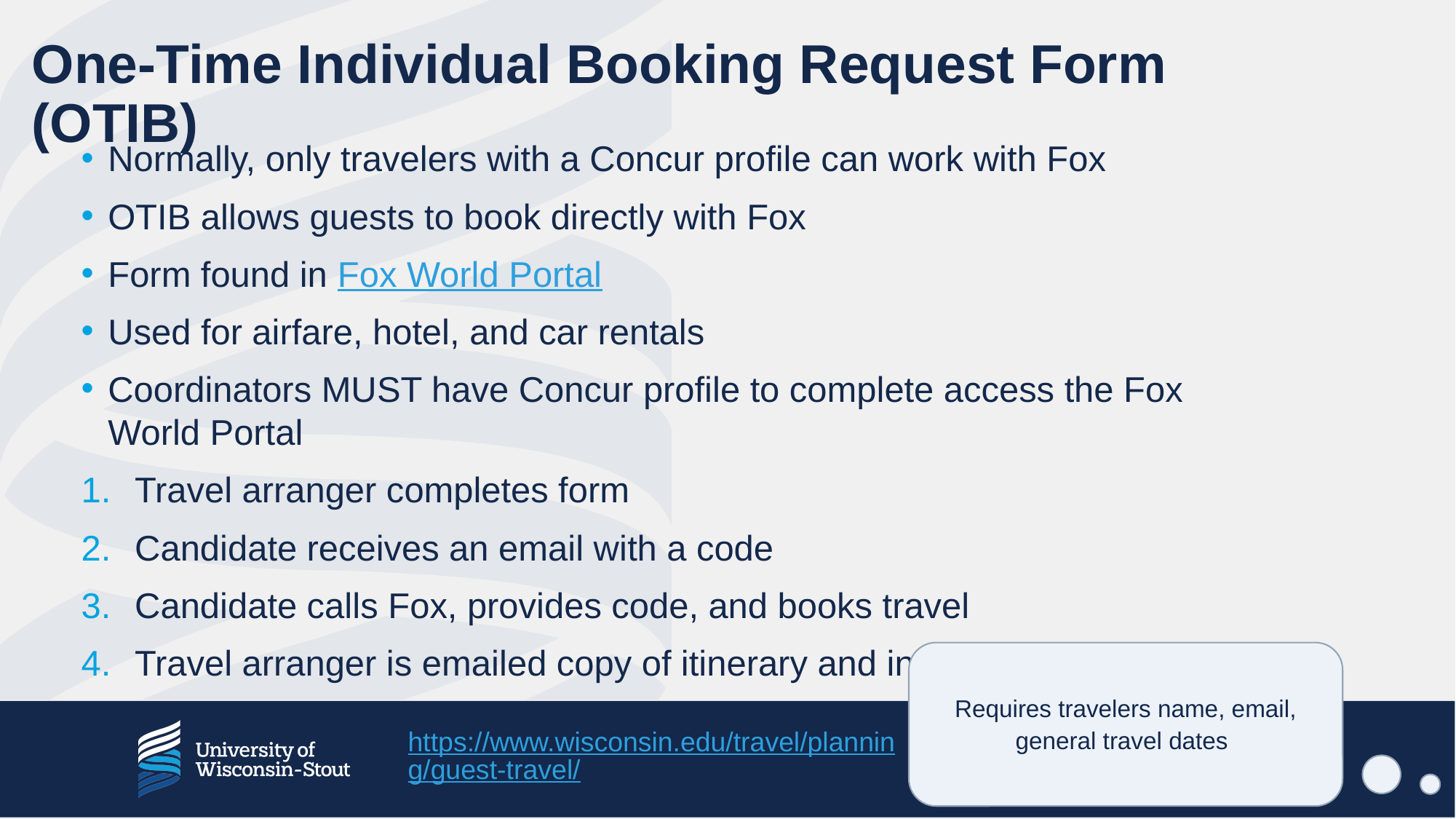

# One-Time Individual Booking Request Form (OTIB)
Normally, only travelers with a Concur profile can work with Fox
OTIB allows guests to book directly with Fox
Form found in Fox World Portal
Used for airfare, hotel, and car rentals
Coordinators MUST have Concur profile to complete access the Fox World Portal
Travel arranger completes form
Candidate receives an email with a code
Candidate calls Fox, provides code, and books travel
Travel arranger is emailed copy of itinerary and invoice
Requires travelers name, email, general travel dates:
https://www.wisconsin.edu/travel/planning/guest-travel/